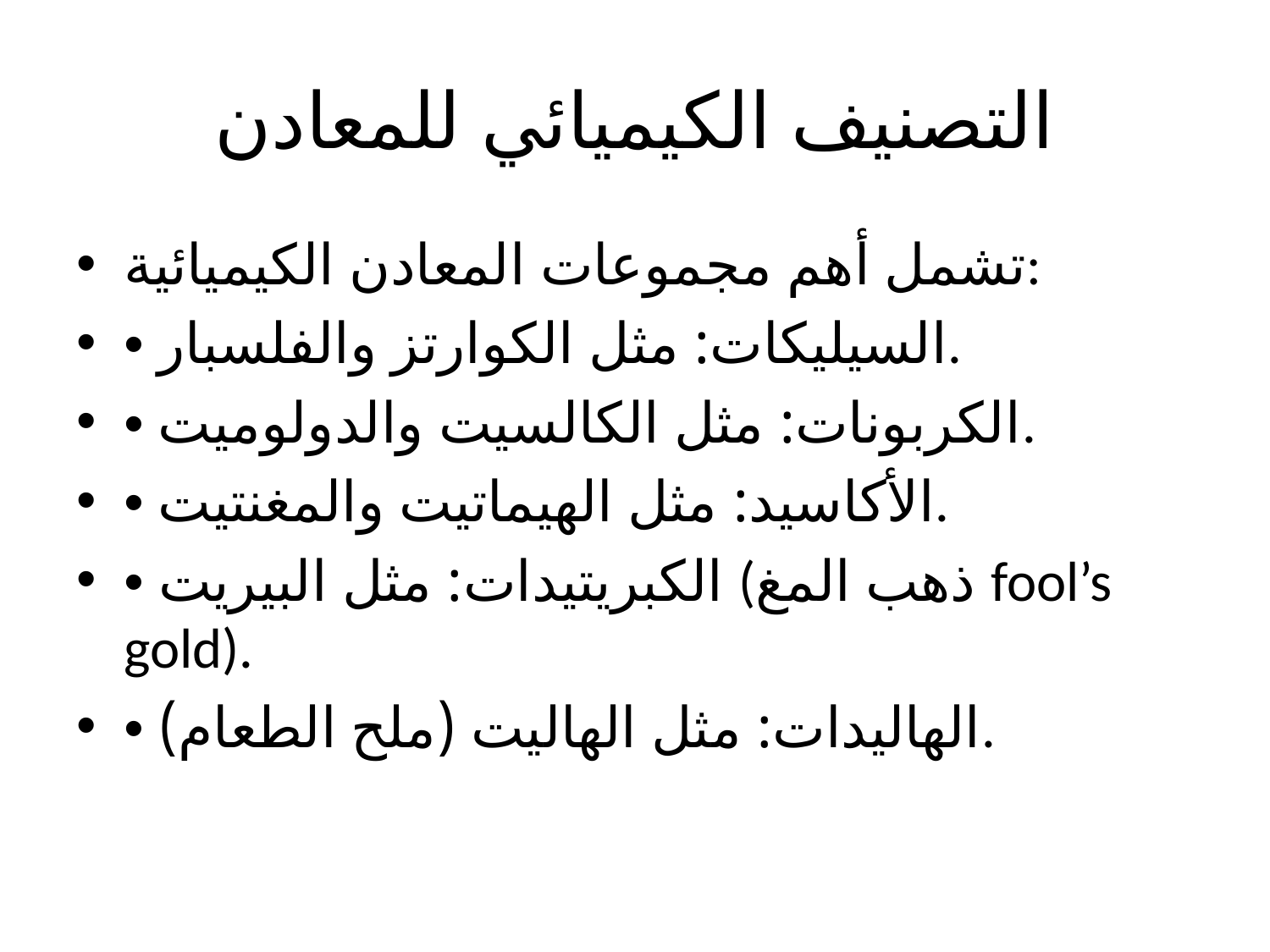

# التصنيف الكيميائي للمعادن
تشمل أهم مجموعات المعادن الكيميائية:
• السيليكات: مثل الكوارتز والفلسبار.
• الكربونات: مثل الكالسيت والدولوميت.
• الأكاسيد: مثل الهيماتيت والمغنتيت.
• الكبريتيدات: مثل البيريت (ذهب المغ fool’s gold).
• الهاليدات: مثل الهاليت (ملح الطعام).